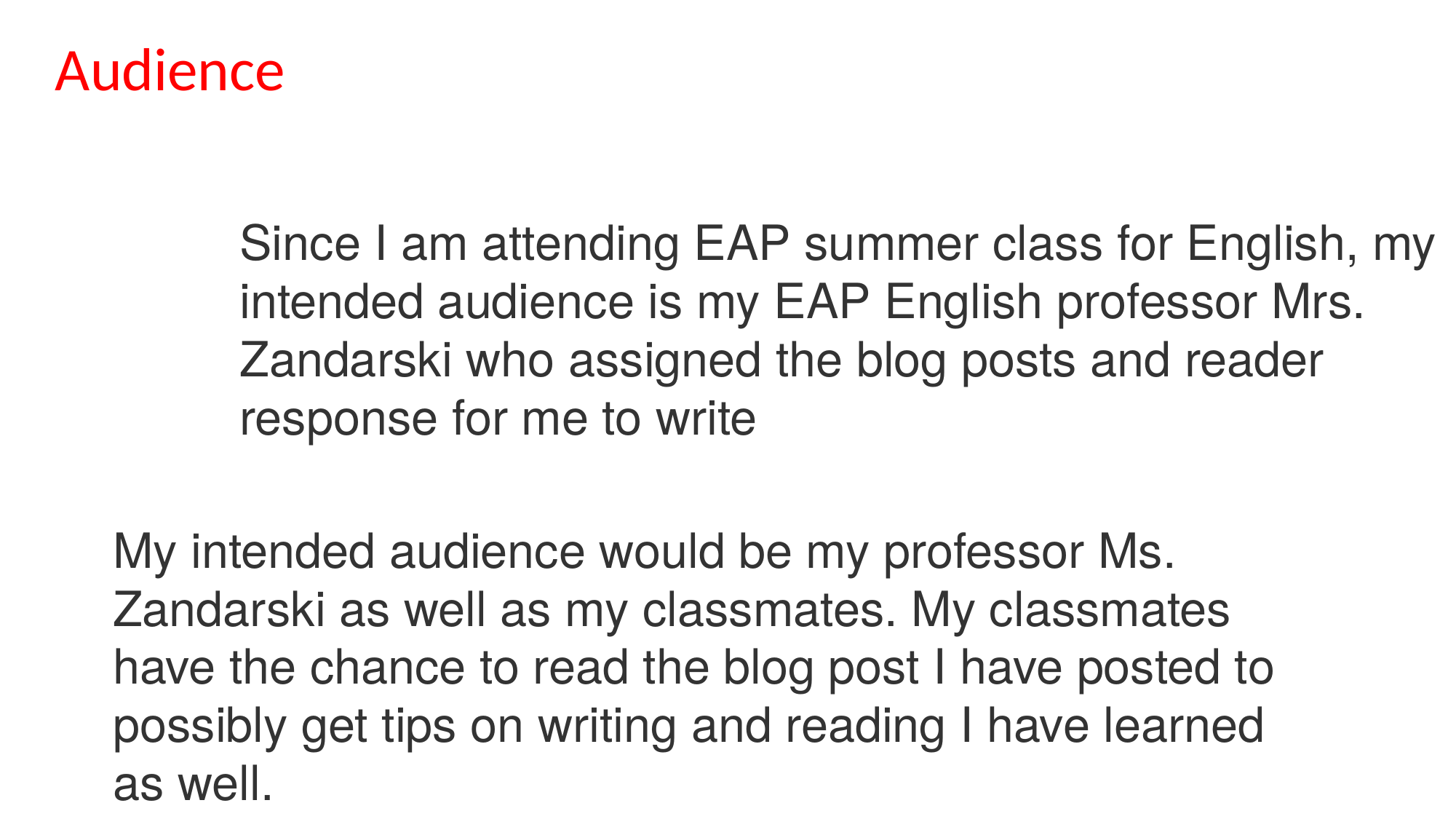

Audience
Since I am attending EAP summer class for English, my intended audience is my EAP English professor Mrs. Zandarski who assigned the blog posts and reader response for me to write
My intended audience would be my professor Ms. Zandarski as well as my classmates. My classmates have the chance to read the blog post I have posted to possibly get tips on writing and reading I have learned as well.